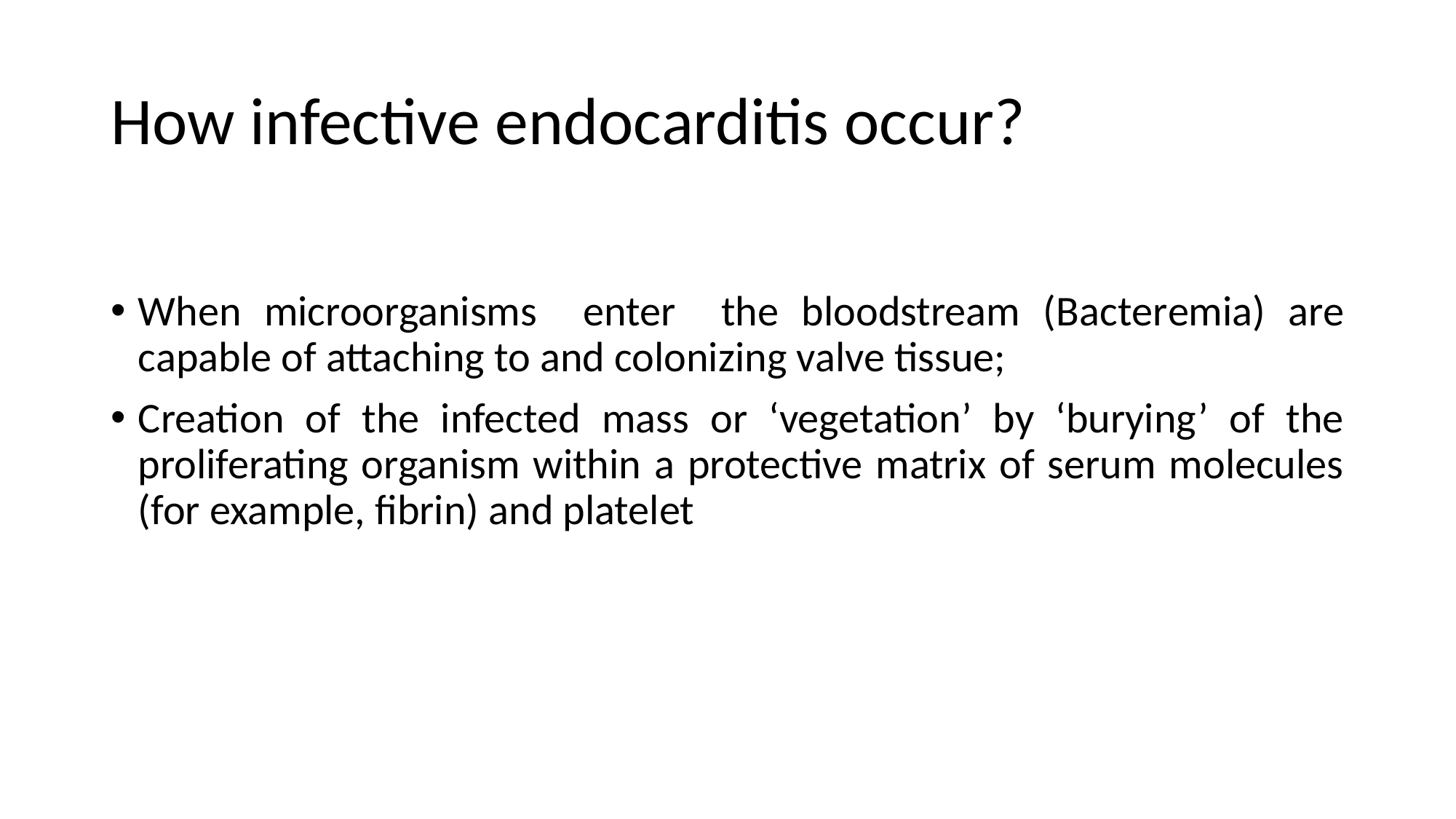

# How infective endocarditis occur?

When microorganisms  enter  the bloodstream (Bacteremia) are capable of attaching to and colonizing valve tissue;
Creation of the infected mass or ‘vegetation’ by ‘burying’ of the proliferating organism within a protective matrix of serum molecules (for example, fibrin) and platelet